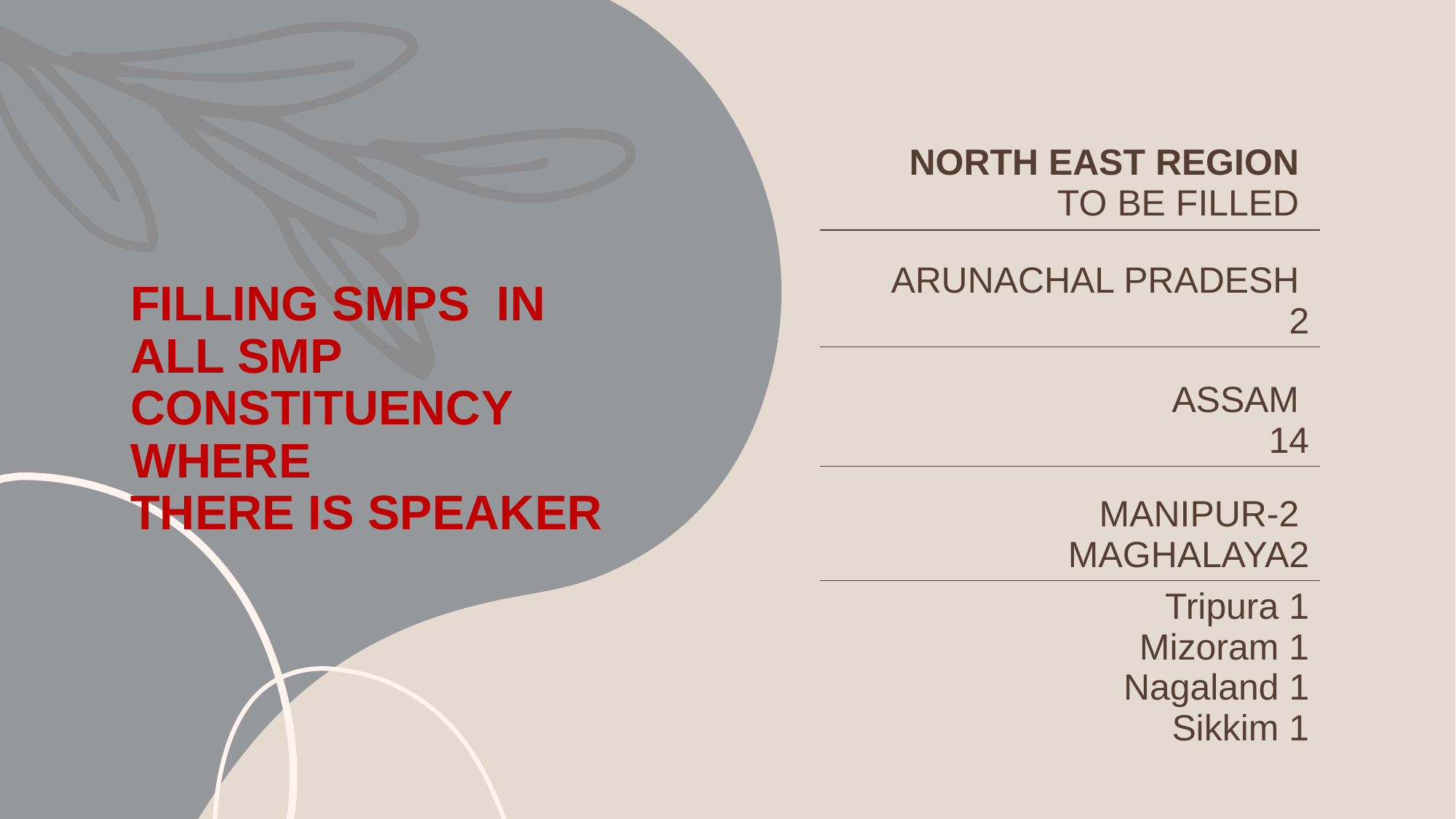

# FILLING SMPS  IN ALL SMP CONSTITUENCY WHERE THERE IS SPEAKER
| NORTH EAST REGION TO BE FILLED |
| --- |
| ARUNACHAL PRADESH 2 |
| ASSAM 14 |
| MANIPUR-2 MAGHALAYA2 |
| Tripura 1 Mizoram 1 Nagaland 1 Sikkim 1 |